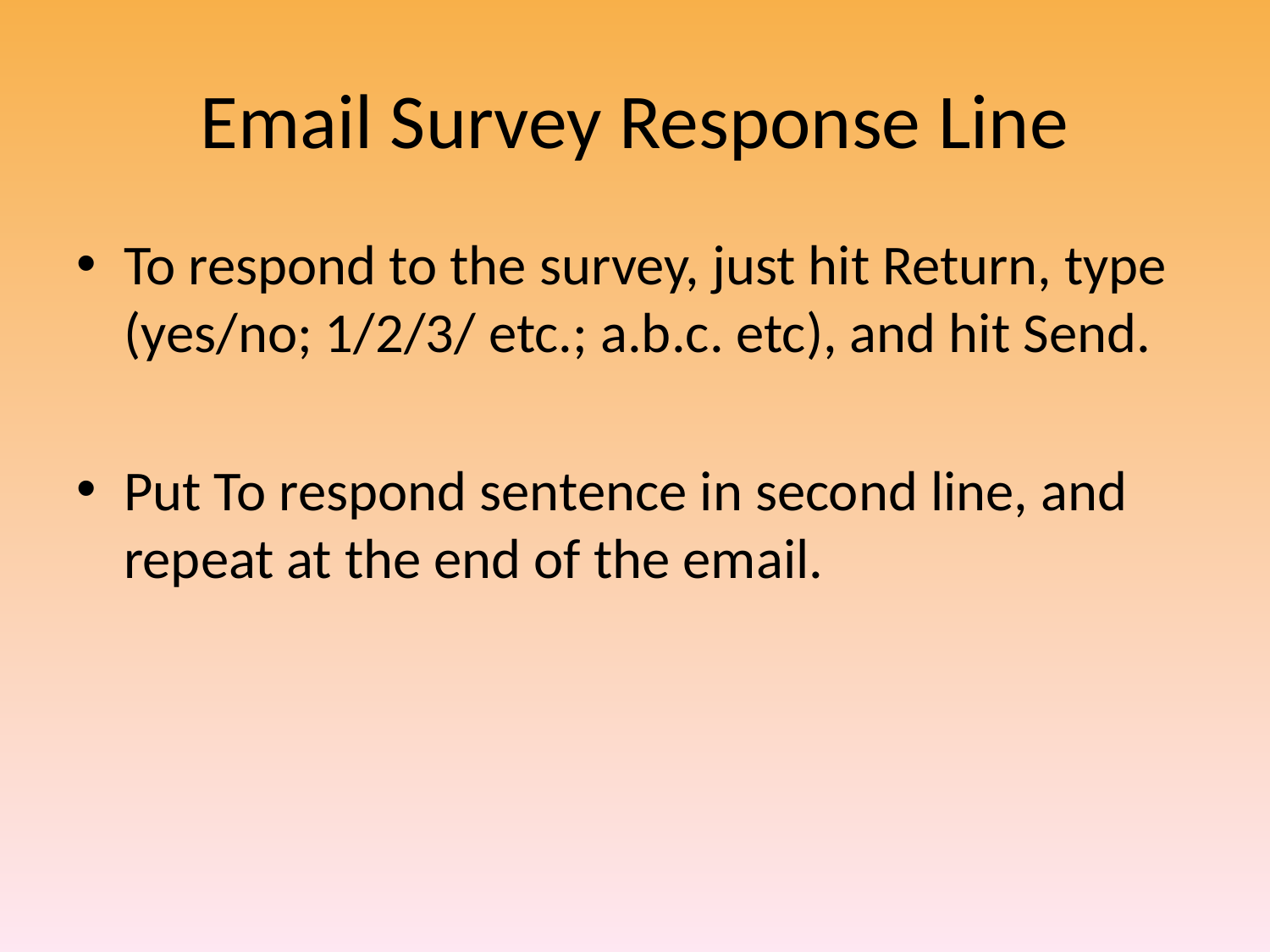

# Email Survey Response Line
To respond to the survey, just hit Return, type (yes/no; 1/2/3/ etc.; a.b.c. etc), and hit Send.

Put To respond sentence in second line, and repeat at the end of the email.